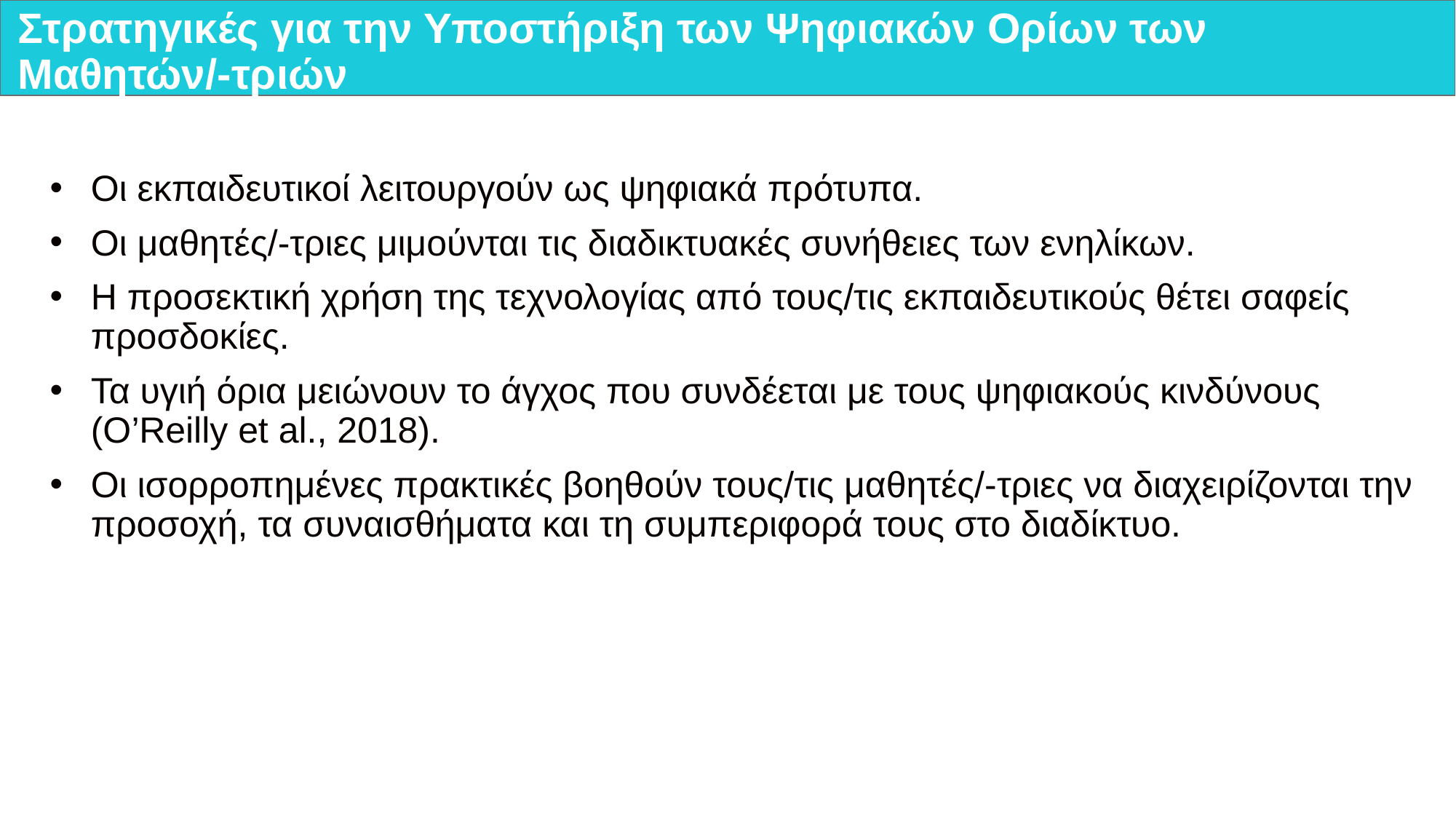

# Στρατηγικές για την Υποστήριξη των Ψηφιακών Ορίων των Μαθητών/-τριών

Οι εκπαιδευτικοί λειτουργούν ως ψηφιακά πρότυπα.
Οι μαθητές/-τριες μιμούνται τις διαδικτυακές συνήθειες των ενηλίκων.
Η προσεκτική χρήση της τεχνολογίας από τους/τις εκπαιδευτικούς θέτει σαφείς προσδοκίες.
Τα υγιή όρια μειώνουν το άγχος που συνδέεται με τους ψηφιακούς κινδύνους (O’Reilly et al., 2018).
Οι ισορροπημένες πρακτικές βοηθούν τους/τις μαθητές/-τριες να διαχειρίζονται την προσοχή, τα συναισθήματα και τη συμπεριφορά τους στο διαδίκτυο.